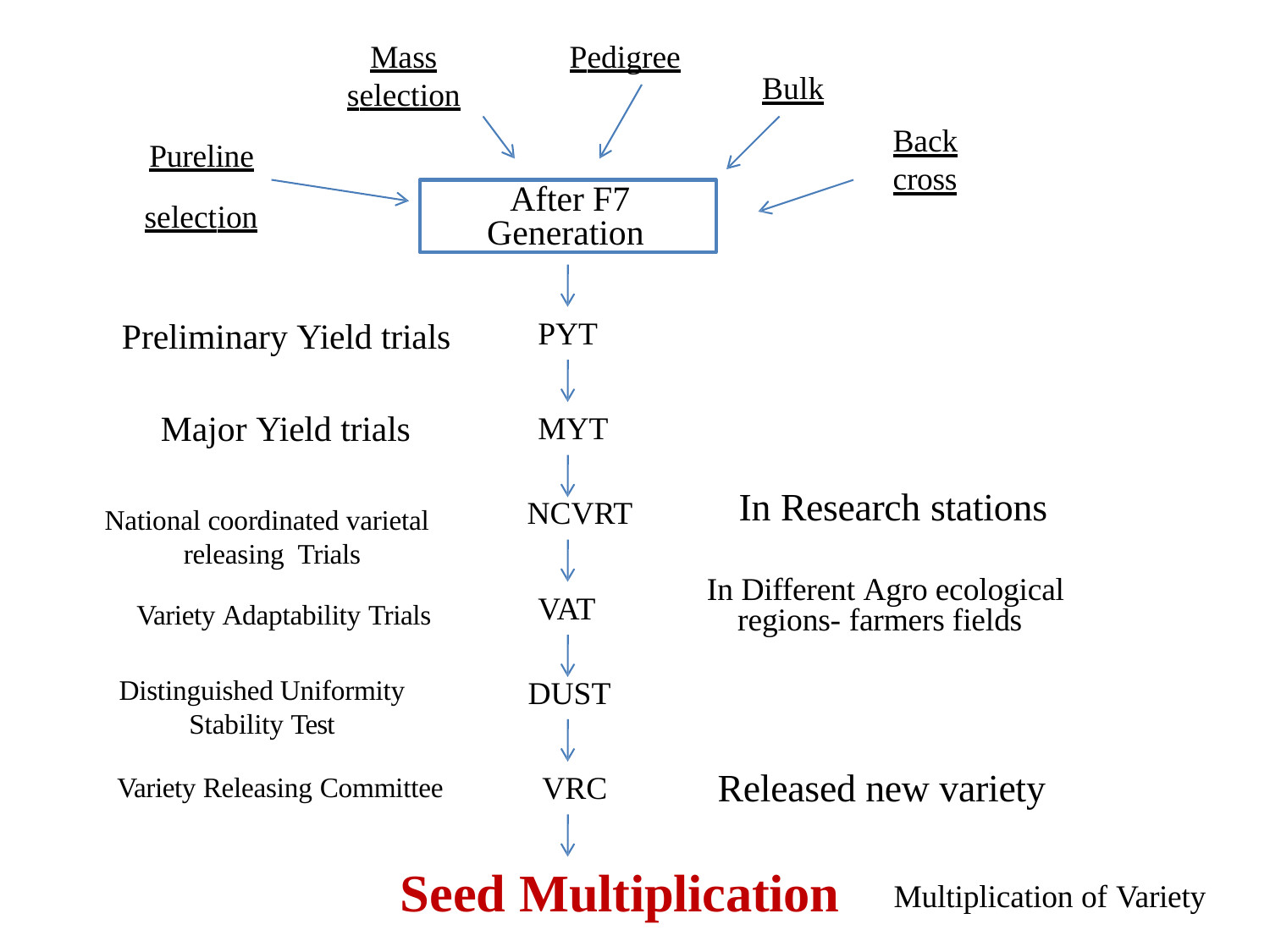

Mass
selection
Pedigree
Bulk

Back cross
Pureline  selection

After F7  Generation

PYT
Preliminary Yield trials

MYT
Major Yield trials

In Research stations
NCVRT
National coordinated varietal  releasing Trials

In Different Agro ecological  regions- farmers fields
VAT
Variety Adaptability Trials

DUST
Distinguished Uniformity  Stability Test

VRC
Released new variety
Variety Releasing Committee

Seed Multiplication
Multiplication of Variety